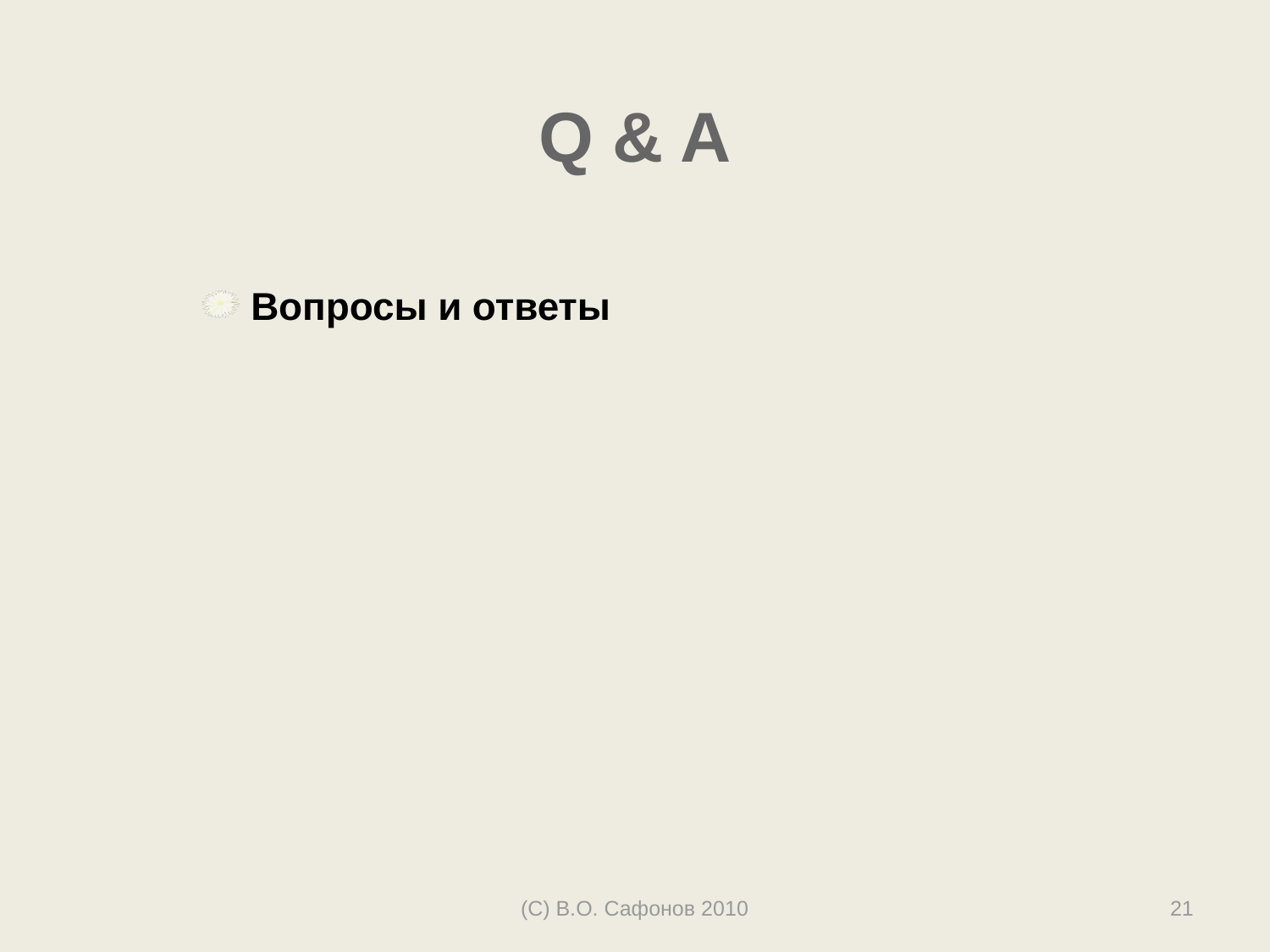

# Q & A
Вопросы и ответы
(С) В.О. Сафонов 2010
21